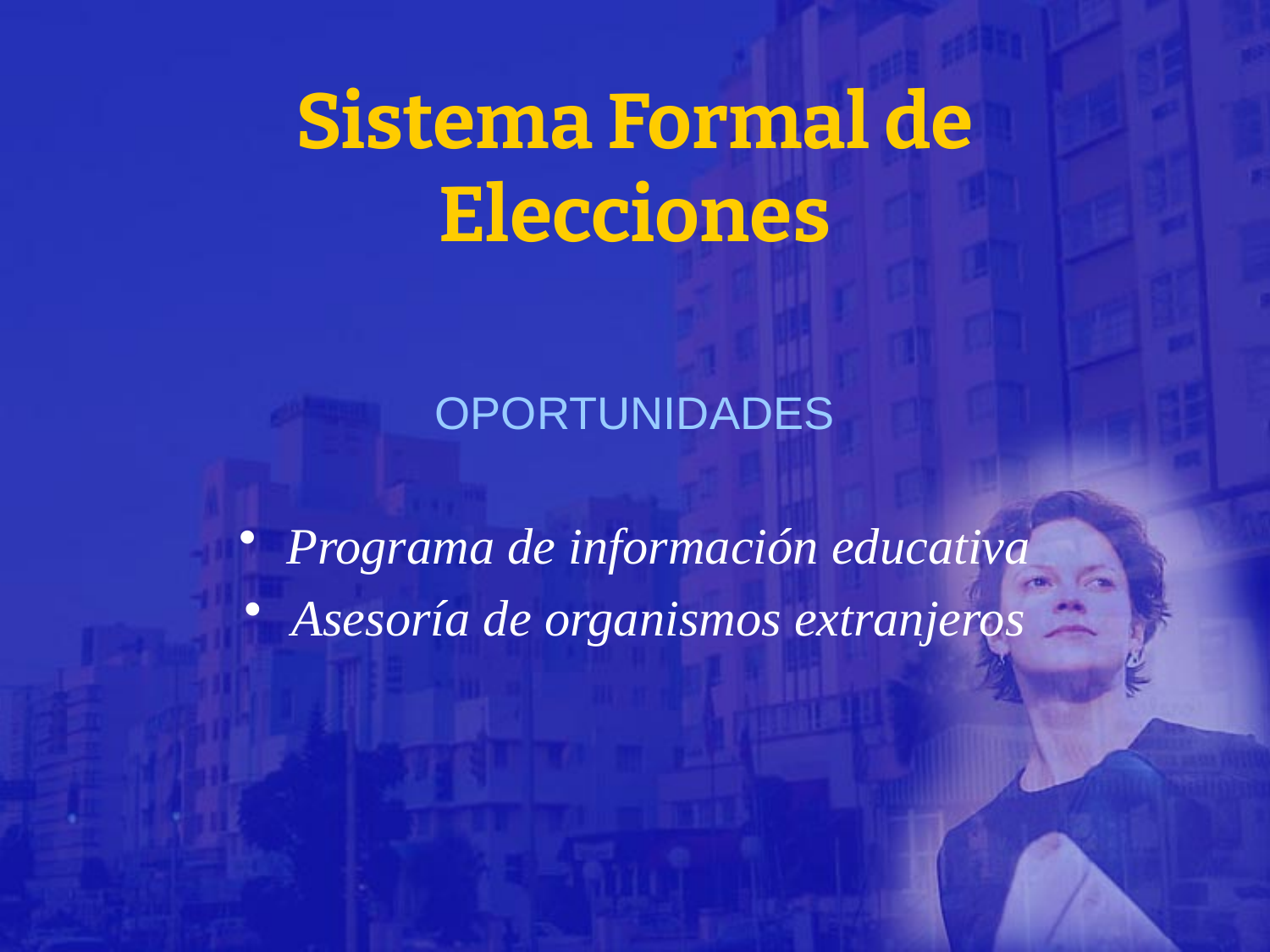

# Sistema Formal de Elecciones

OPORTUNIDADES

Programa de información educativa
Asesoría de organismos extranjeros